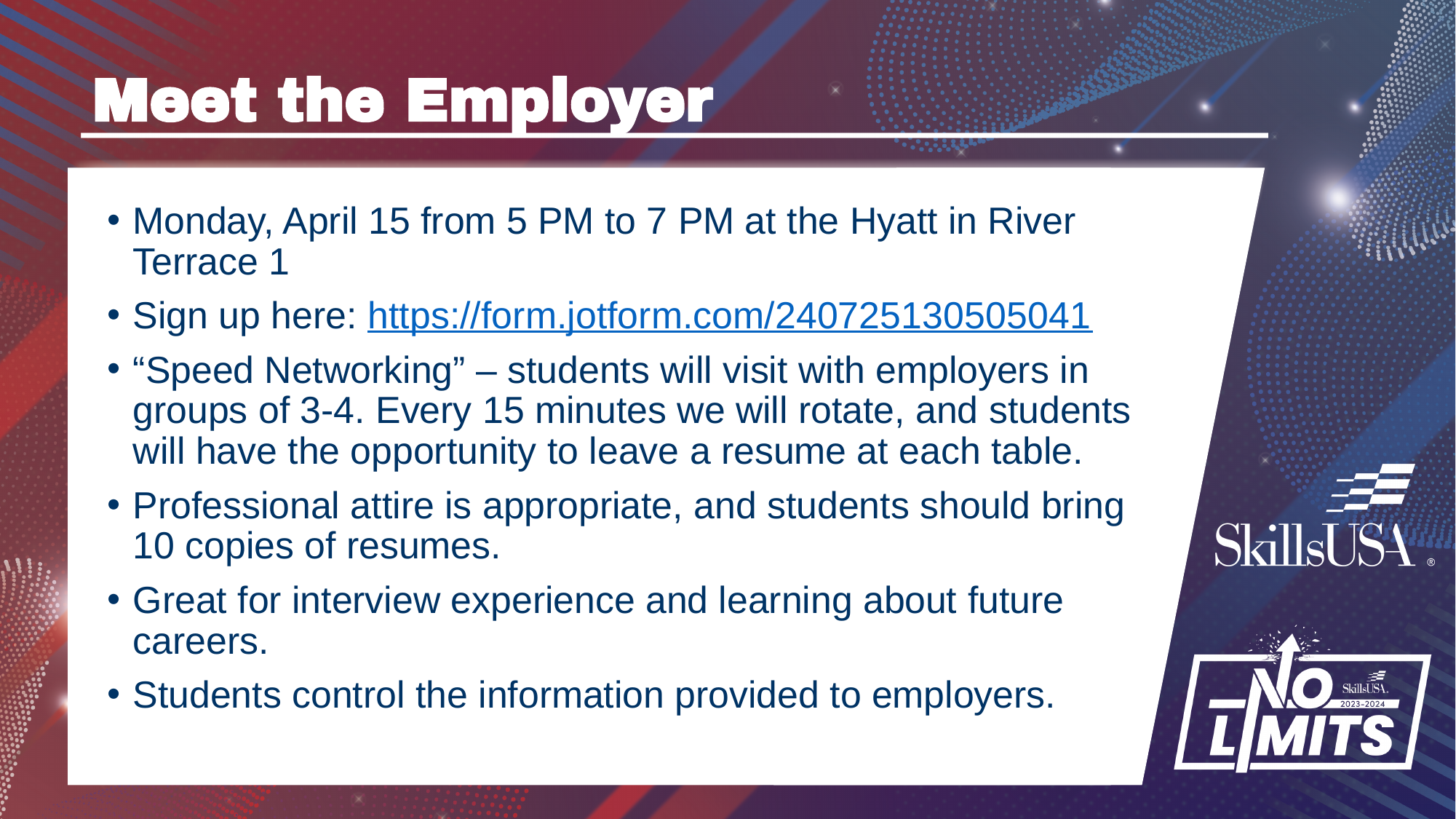

# Meet the Employer
Monday, April 15 from 5 PM to 7 PM at the Hyatt in River Terrace 1
Sign up here: https://form.jotform.com/240725130505041
“Speed Networking” – students will visit with employers in groups of 3-4. Every 15 minutes we will rotate, and students will have the opportunity to leave a resume at each table.
Professional attire is appropriate, and students should bring 10 copies of resumes.
Great for interview experience and learning about future careers.
Students control the information provided to employers.